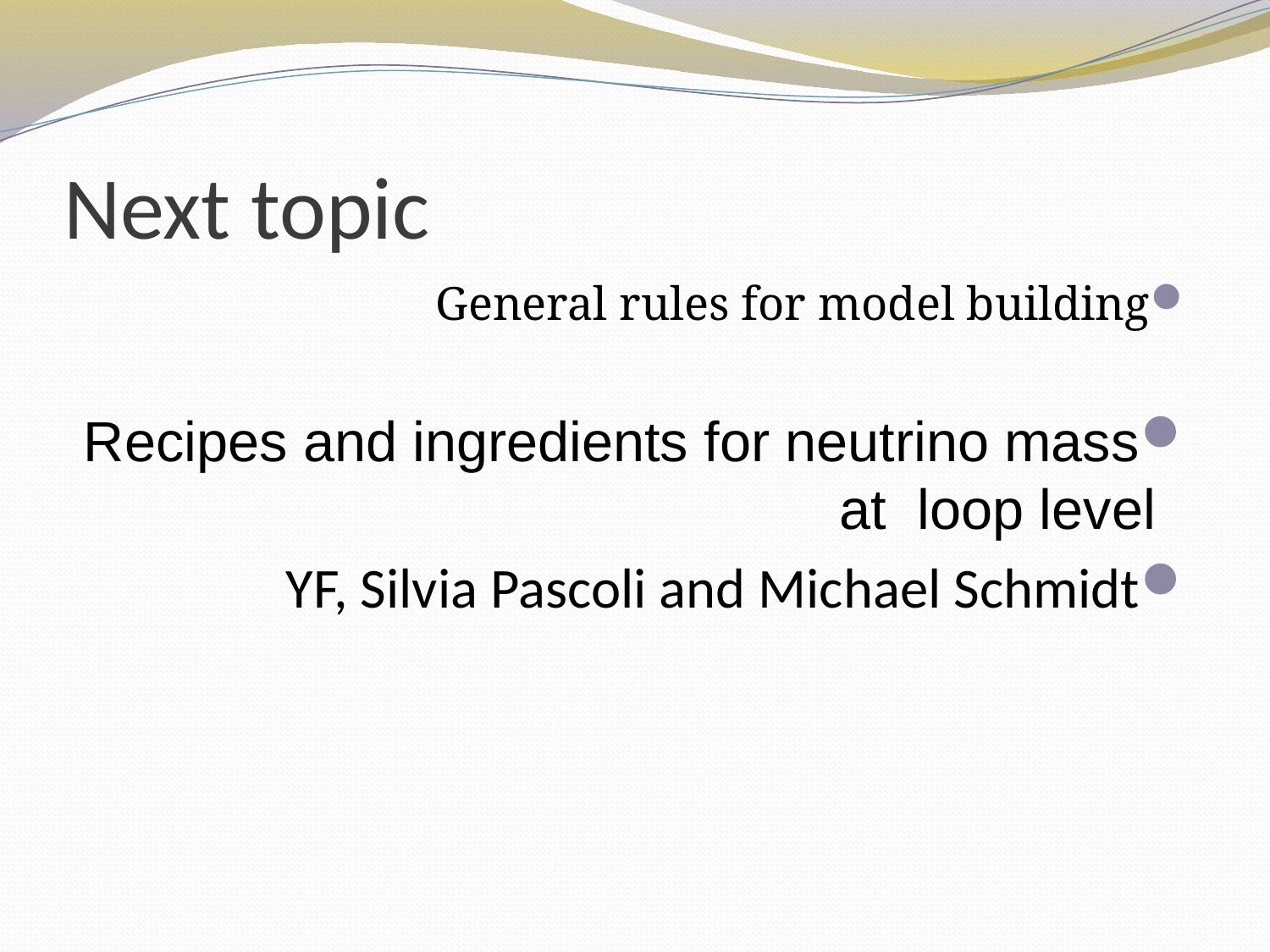

# Next topic
General rules for model building

Recipes and ingredients for neutrino mass at  loop level
YF, Silvia Pascoli and Michael Schmidt